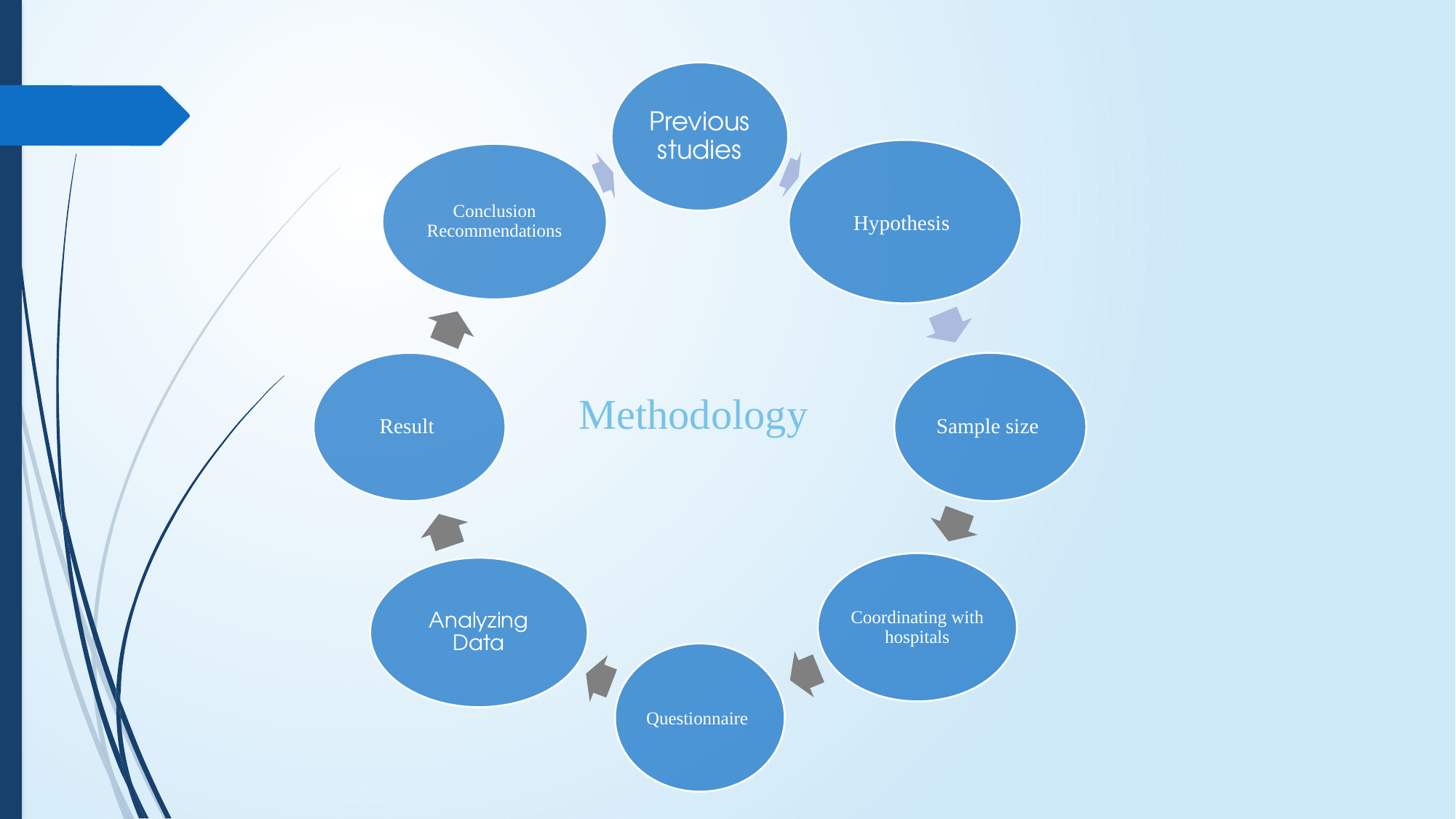

Previous studies

Hypothesis

Sample size

Coordinating with hospitals

Questionnaire

Analyzing Data

Result

Conclusion Recommendations

Methodology